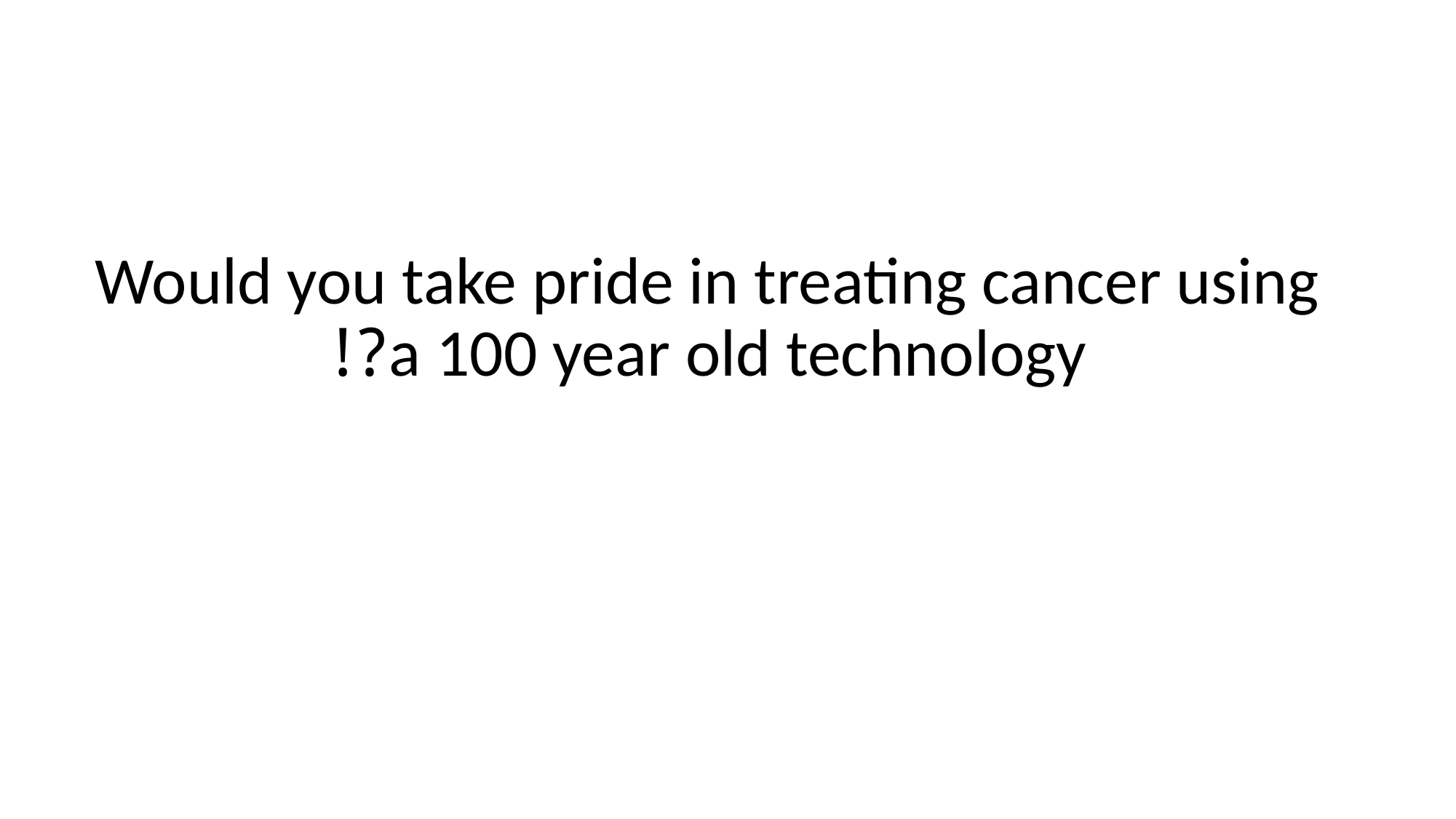

# Would you take pride in treating cancer using a 100 year old technology?!